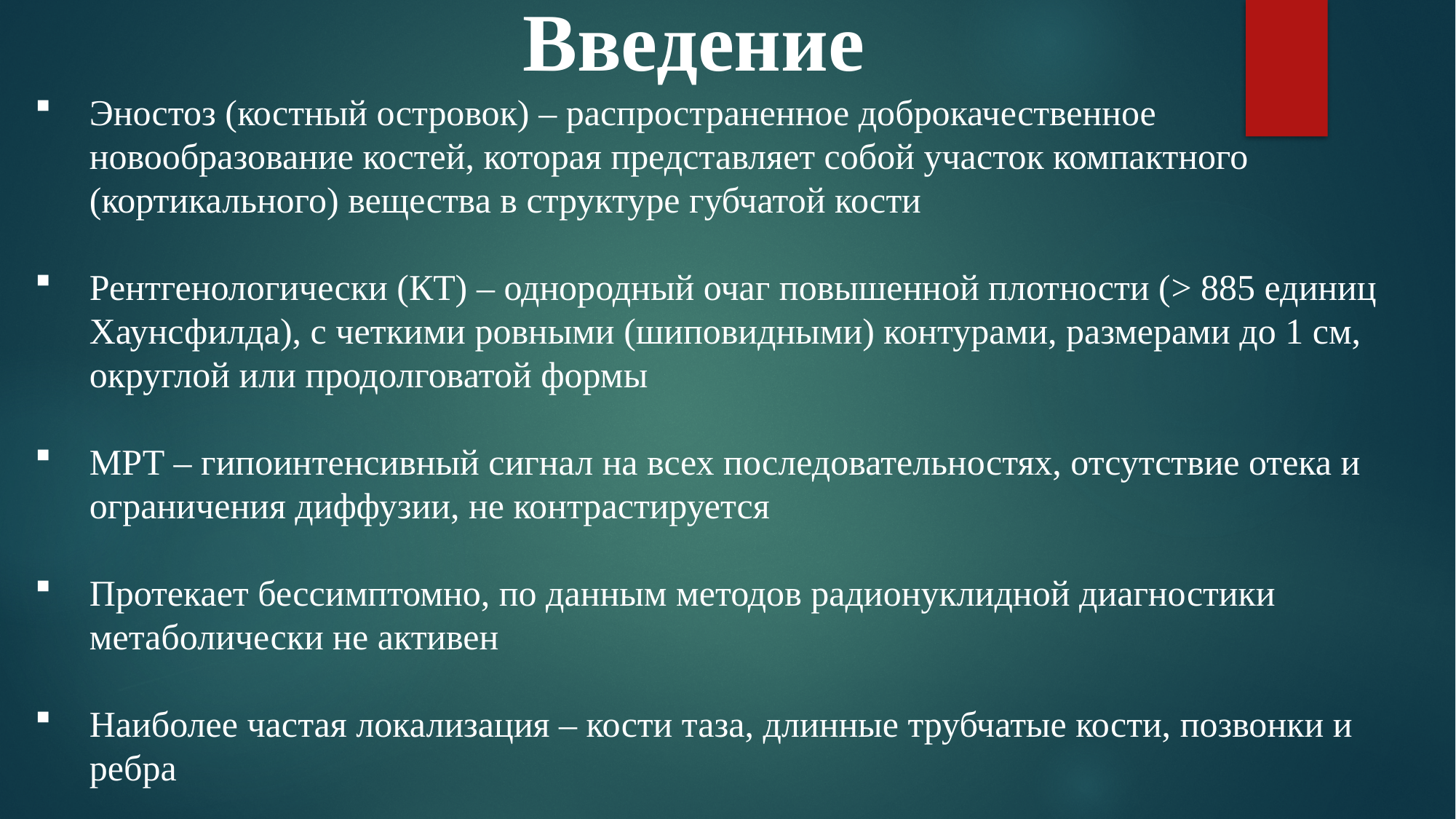

# Введение
Эностоз (костный островок) – распространенное доброкачественное новообразование костей, которая представляет собой участок компактного (кортикального) вещества в структуре губчатой кости

Рентгенологически (КТ) – однородный очаг повышенной плотности (> 885 единиц Хаунсфилда), с четкими ровными (шиповидными) контурами, размерами до 1 см, округлой или продолговатой формы

МРТ – гипоинтенсивный сигнал на всех последовательностях, отсутствие отека и ограничения диффузии, не контрастируется

Протекает бессимптомно, по данным методов радионуклидной диагностики метаболически не активен

Наиболее частая локализация – кости таза, длинные трубчатые кости, позвонки и ребра